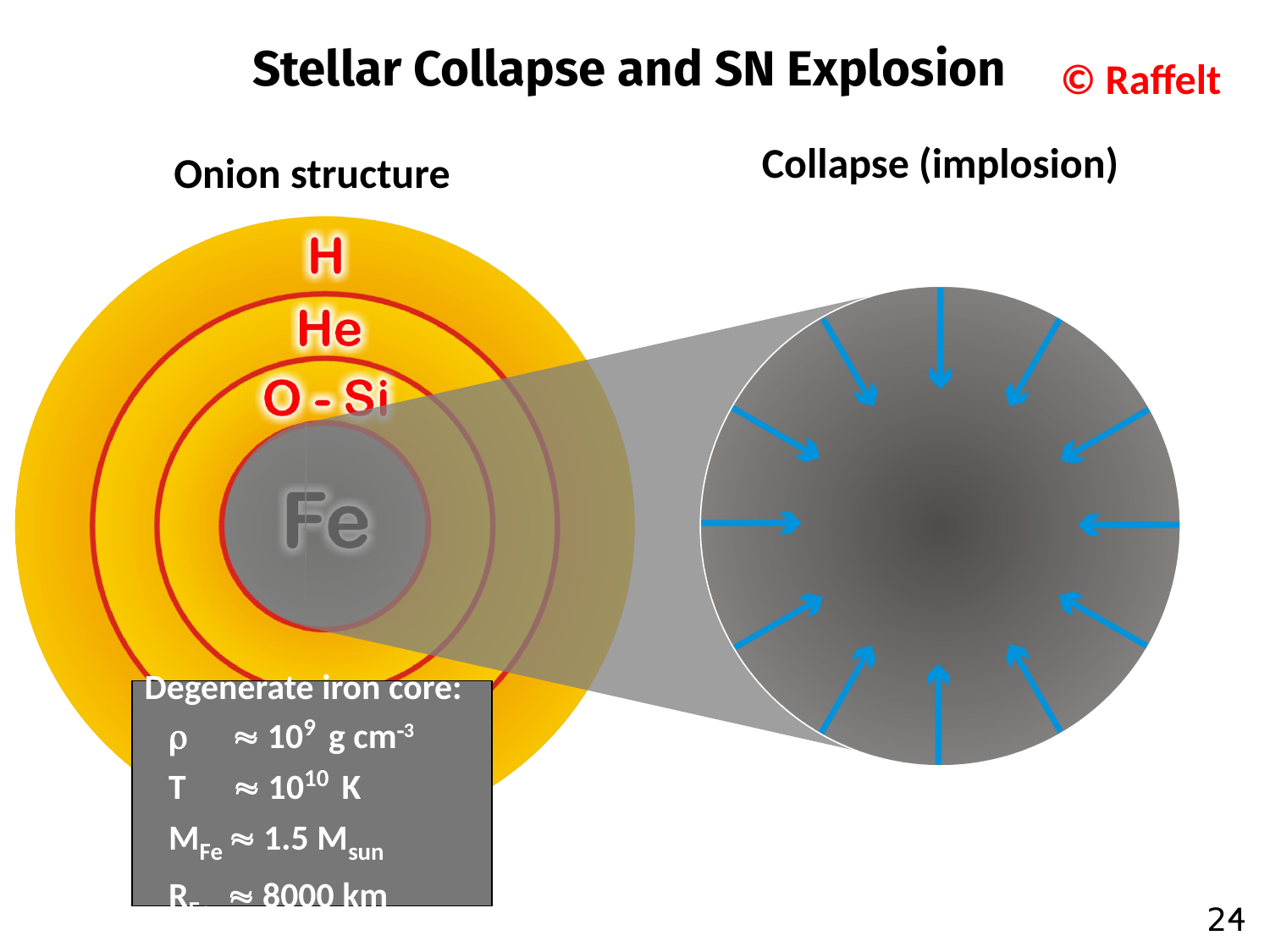

Stellar Collapse and SN Explosion
© Raffelt
Collapse (implosion)

Onion structure

Degenerate iron core:
   ρ      ≈ 109  g cm−3
   T      ≈ 1010  K
   MFe ≈ 1.5 Msun
   RFe   ≈ 8000 km
24